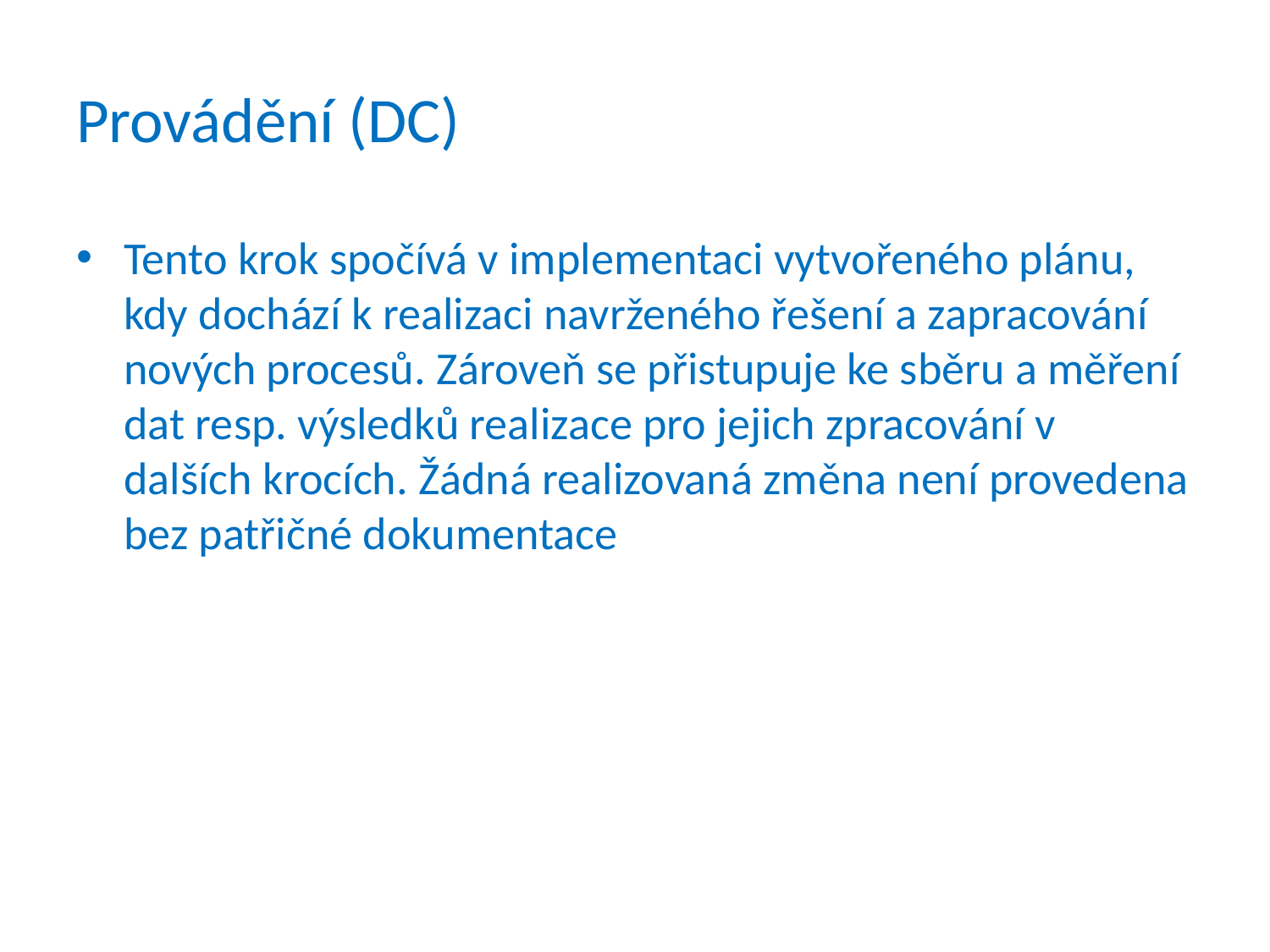

# Provádění (DC)
Tento krok spočívá v implementaci vytvořeného plánu, kdy dochází k realizaci navrženého řešení a zapracování nových procesů. Zároveň se přistupuje ke sběru a měření dat resp. výsledků realizace pro jejich zpracování v dalších krocích. Žádná realizovaná změna není provedena bez patřičné dokumentace